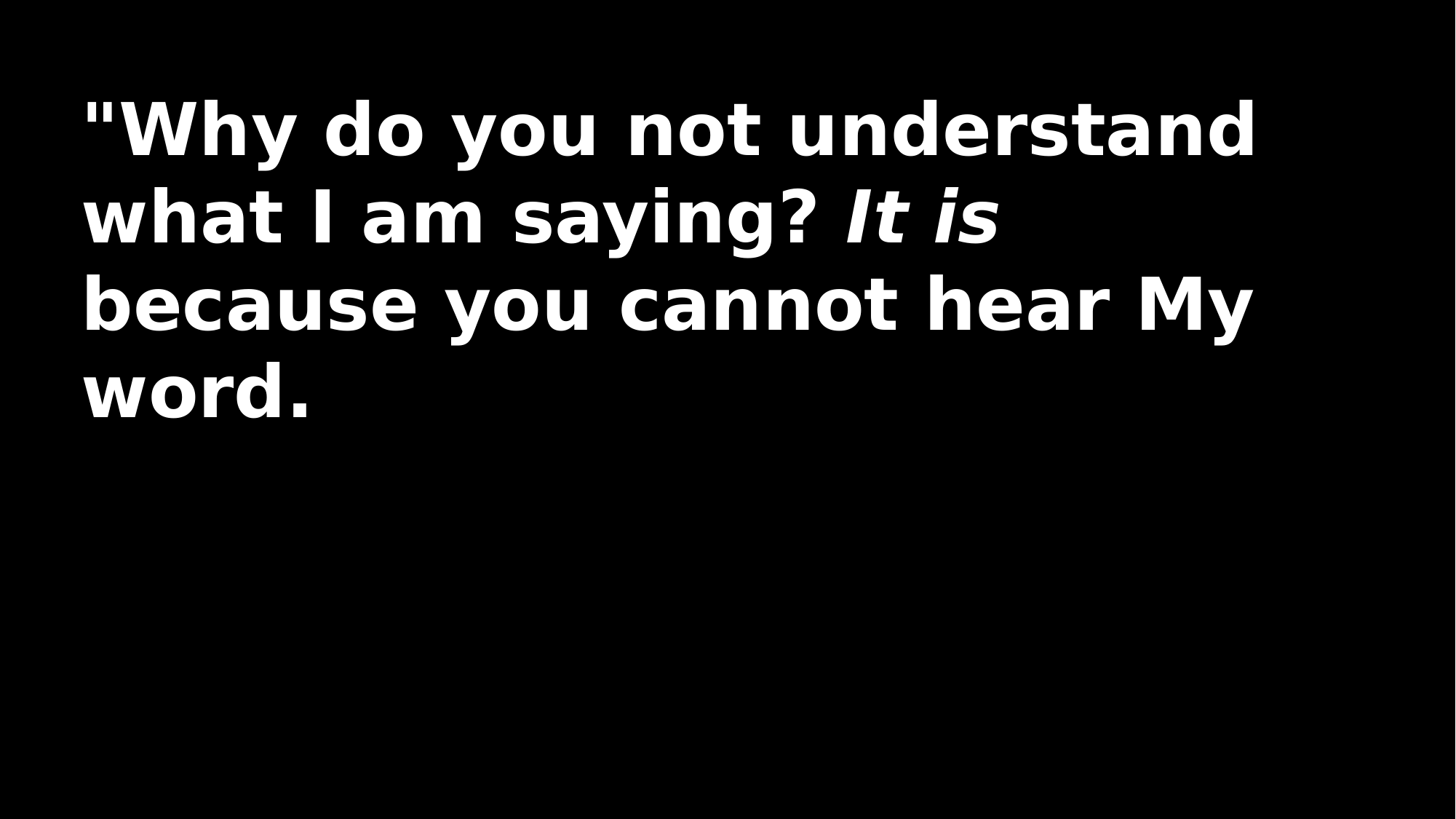

"Why do you not understand what I am saying? It is because you cannot hear My word.